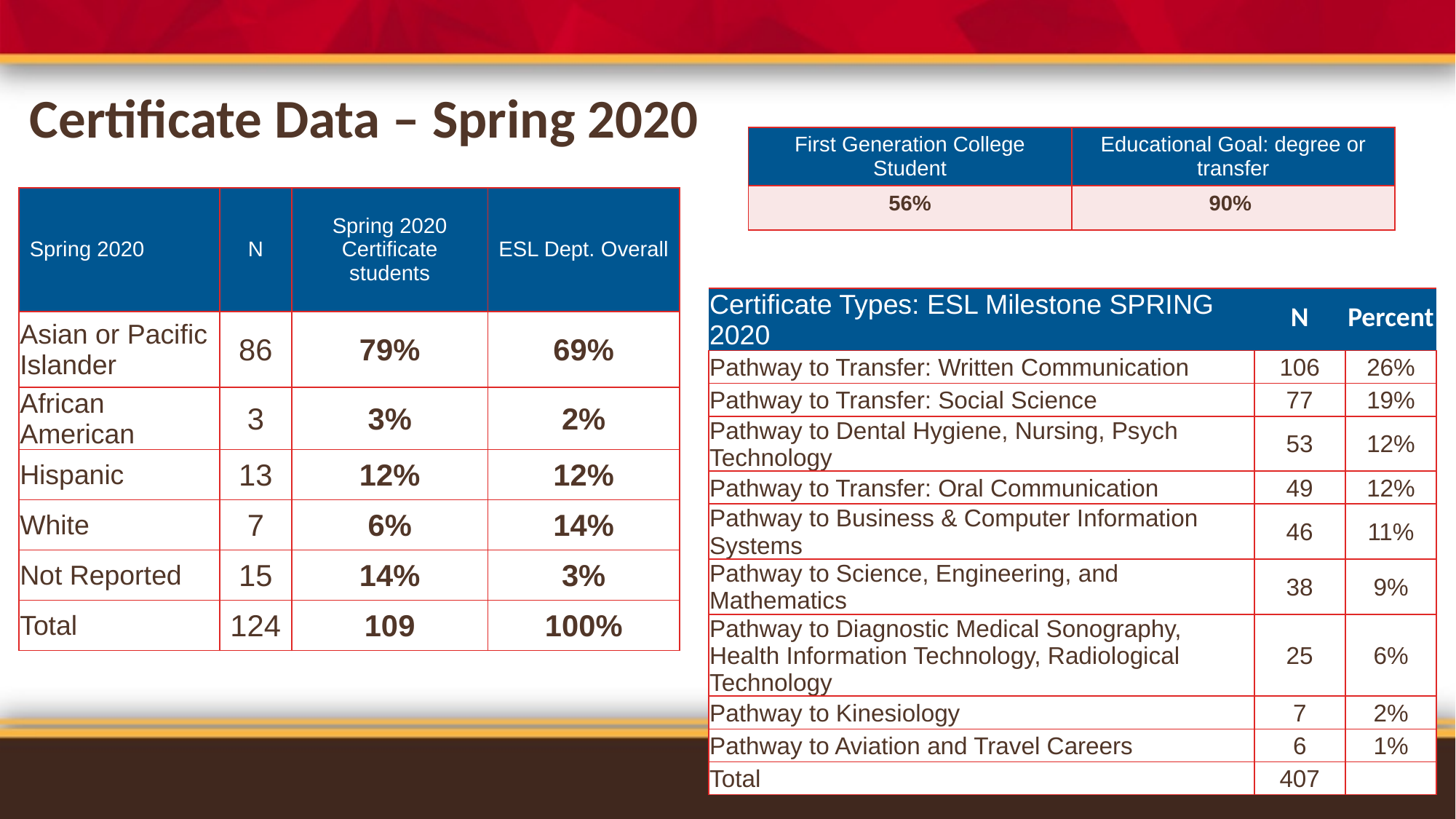

# Certificate Data – Spring 2020
| First Generation College Student | Educational Goal: degree or transfer |
| --- | --- |
| 56% | 90% |
| Spring 2020 | N | Spring 2020 Certificate students | ESL Dept. Overall |
| --- | --- | --- | --- |
| Asian or Pacific Islander | 86 | 79% | 69% |
| African American | 3 | 3% | 2% |
| Hispanic | 13 | 12% | 12% |
| White | 7 | 6% | 14% |
| Not Reported | 15 | 14% | 3% |
| Total | 124 | 109 | 100% |
| Certificate Types: ESL Milestone SPRING 2020 | N | Percent |
| --- | --- | --- |
| Pathway to Transfer: Written Communication | 106 | 26% |
| Pathway to Transfer: Social Science | 77 | 19% |
| Pathway to Dental Hygiene, Nursing, Psych Technology | 53 | 12% |
| Pathway to Transfer: Oral Communication | 49 | 12% |
| Pathway to Business & Computer Information Systems | 46 | 11% |
| Pathway to Science, Engineering, and Mathematics | 38 | 9% |
| Pathway to Diagnostic Medical Sonography, Health Information Technology, Radiological Technology | 25 | 6% |
| Pathway to Kinesiology | 7 | 2% |
| Pathway to Aviation and Travel Careers | 6 | 1% |
| Total | 407 |  |